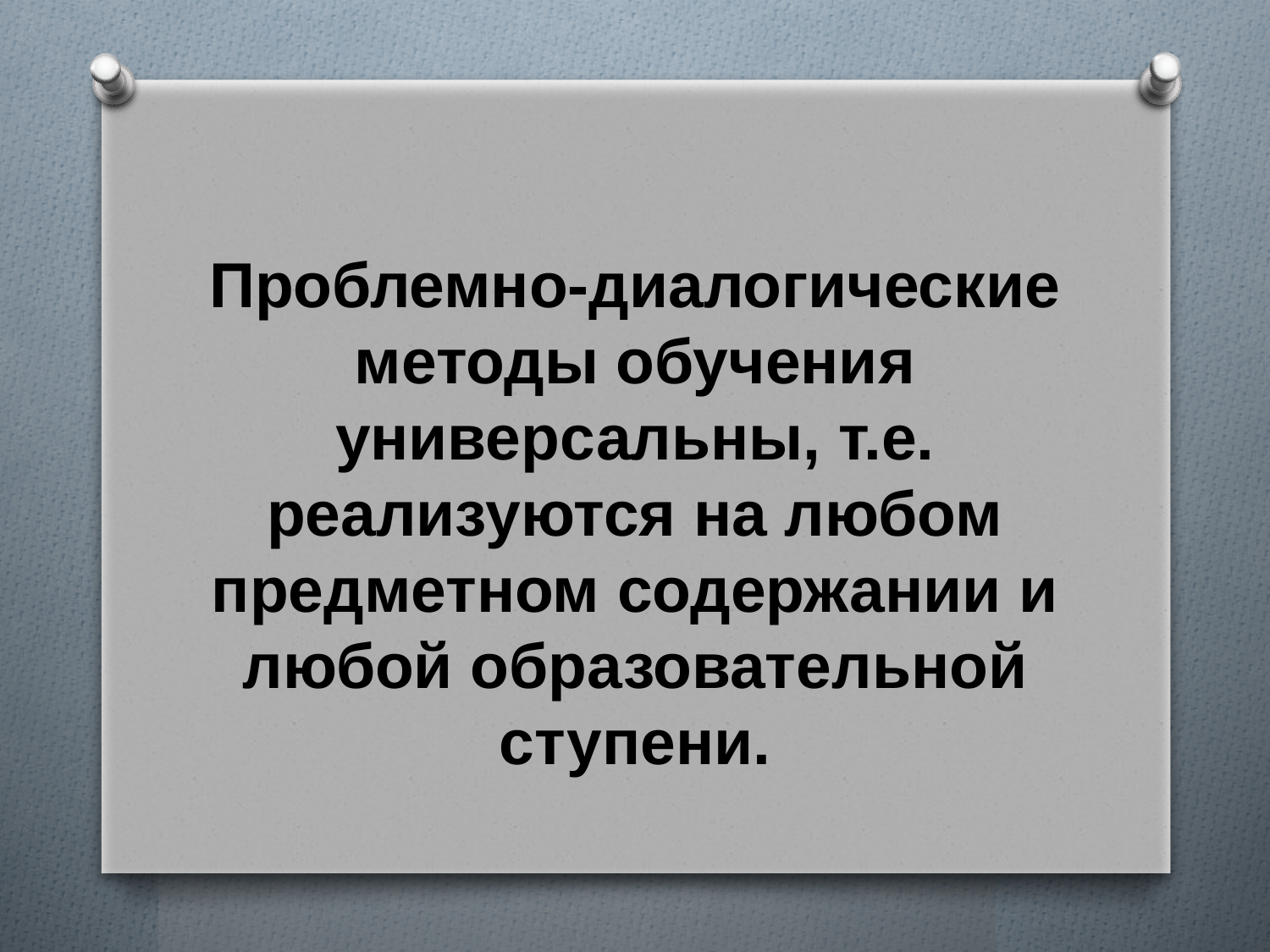

Проблемно-диалогические методы обучения универсальны, т.е. реализуются на любом предметном содержании и любой образовательной ступени.